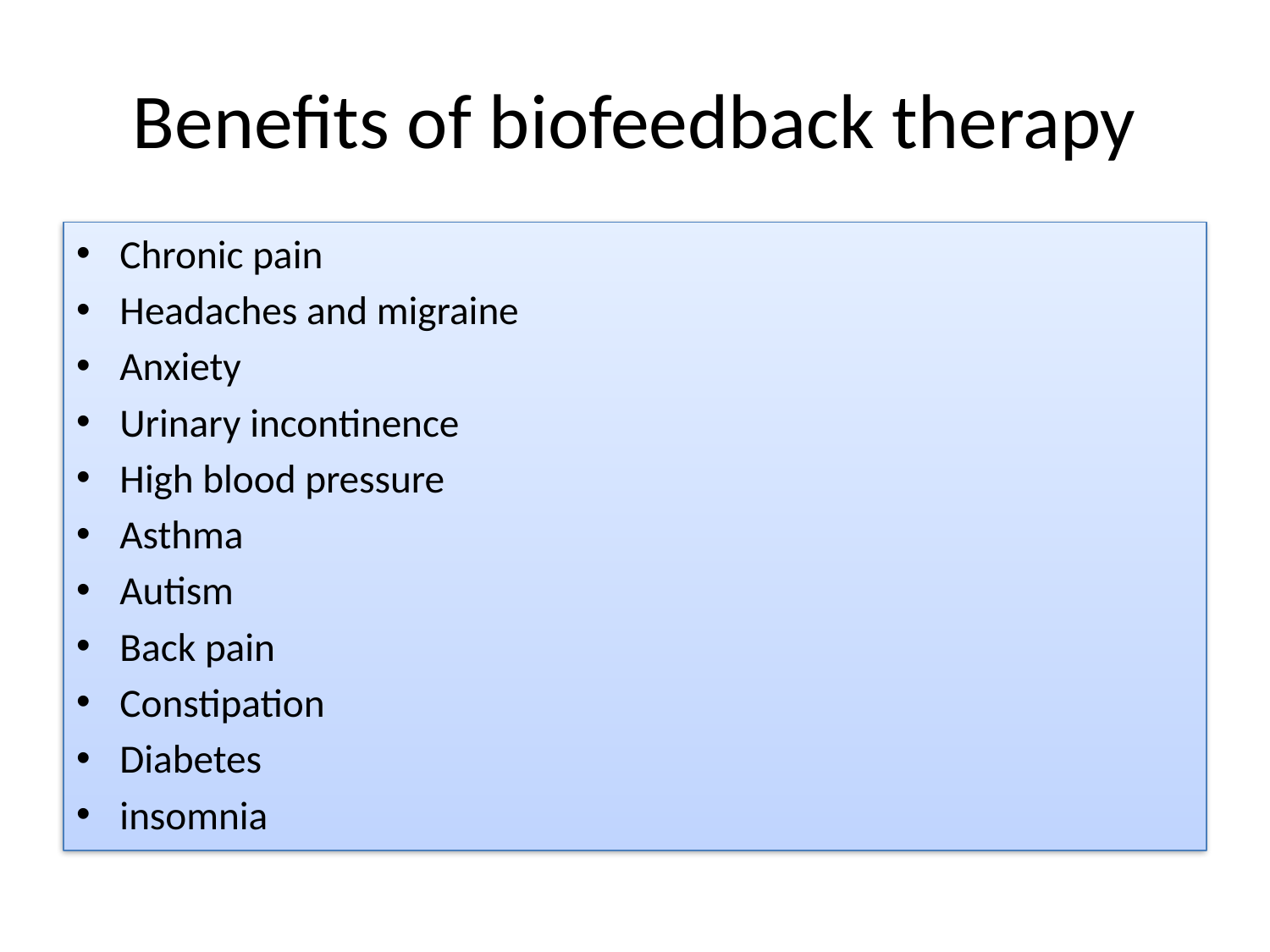

# Benefits of biofeedback therapy
Chronic pain
Headaches and migraine
Anxiety
Urinary incontinence
High blood pressure
Asthma
Autism
Back pain
Constipation
Diabetes
insomnia